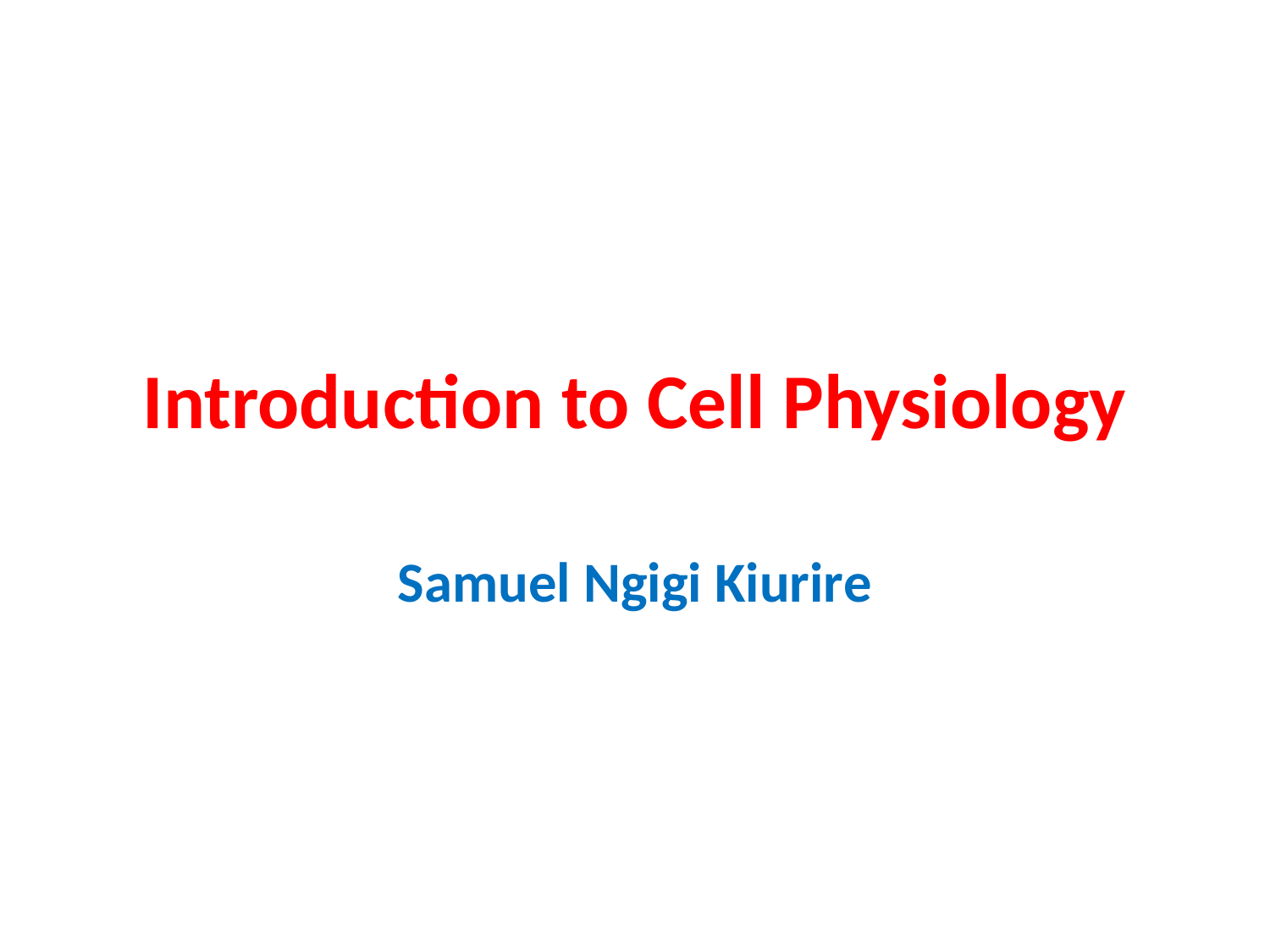

# Introduction to Cell Physiology
Samuel Ngigi Kiurire